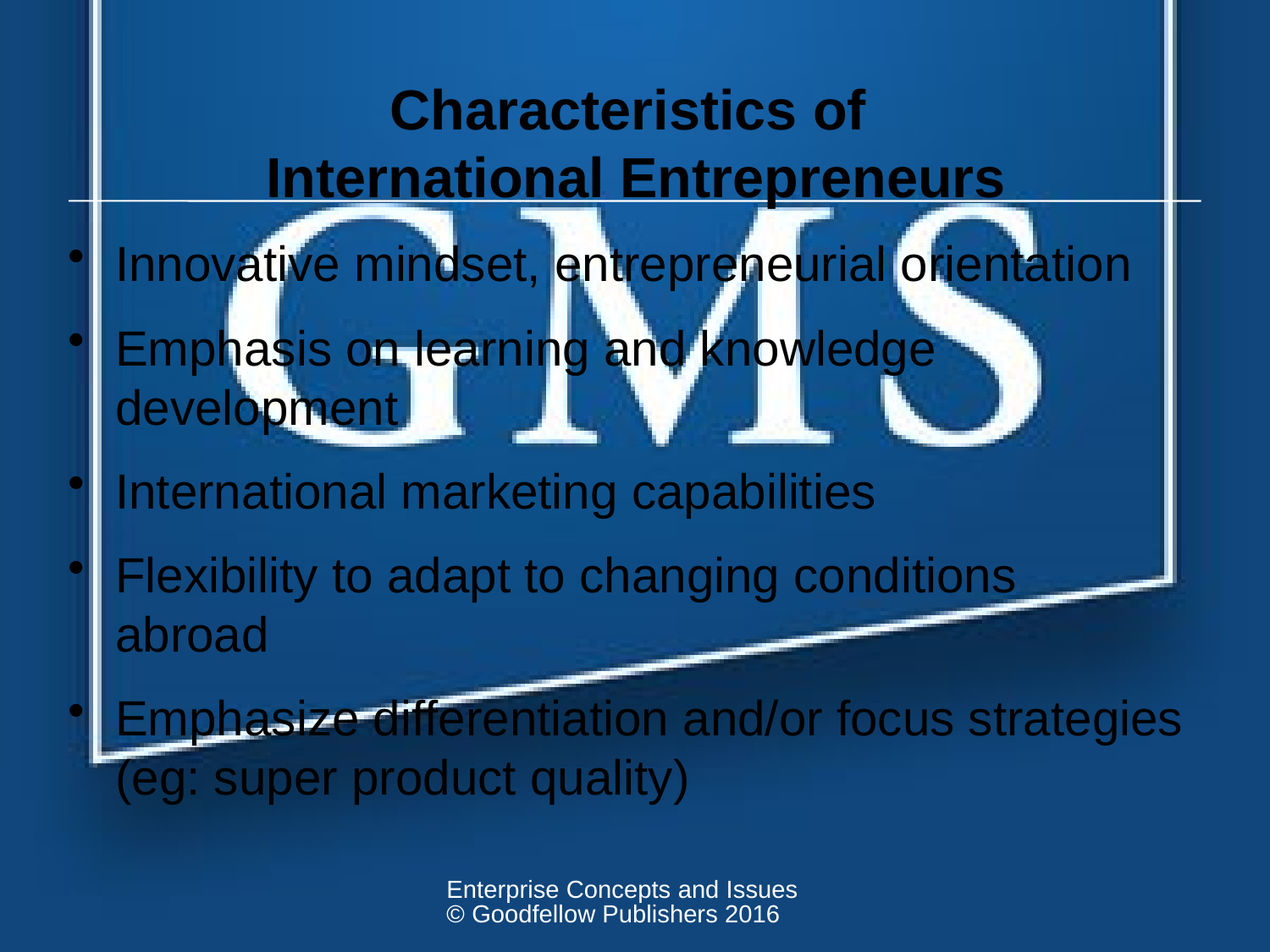

# Characteristics of International Entrepreneurs
Innovative mindset, entrepreneurial orientation
Emphasis on learning and knowledge development
International marketing capabilities
Flexibility to adapt to changing conditions abroad
Emphasize differentiation and/or focus strategies (eg: super product quality)
Enterprise Concepts and Issues  © Goodfellow Publishers 2016